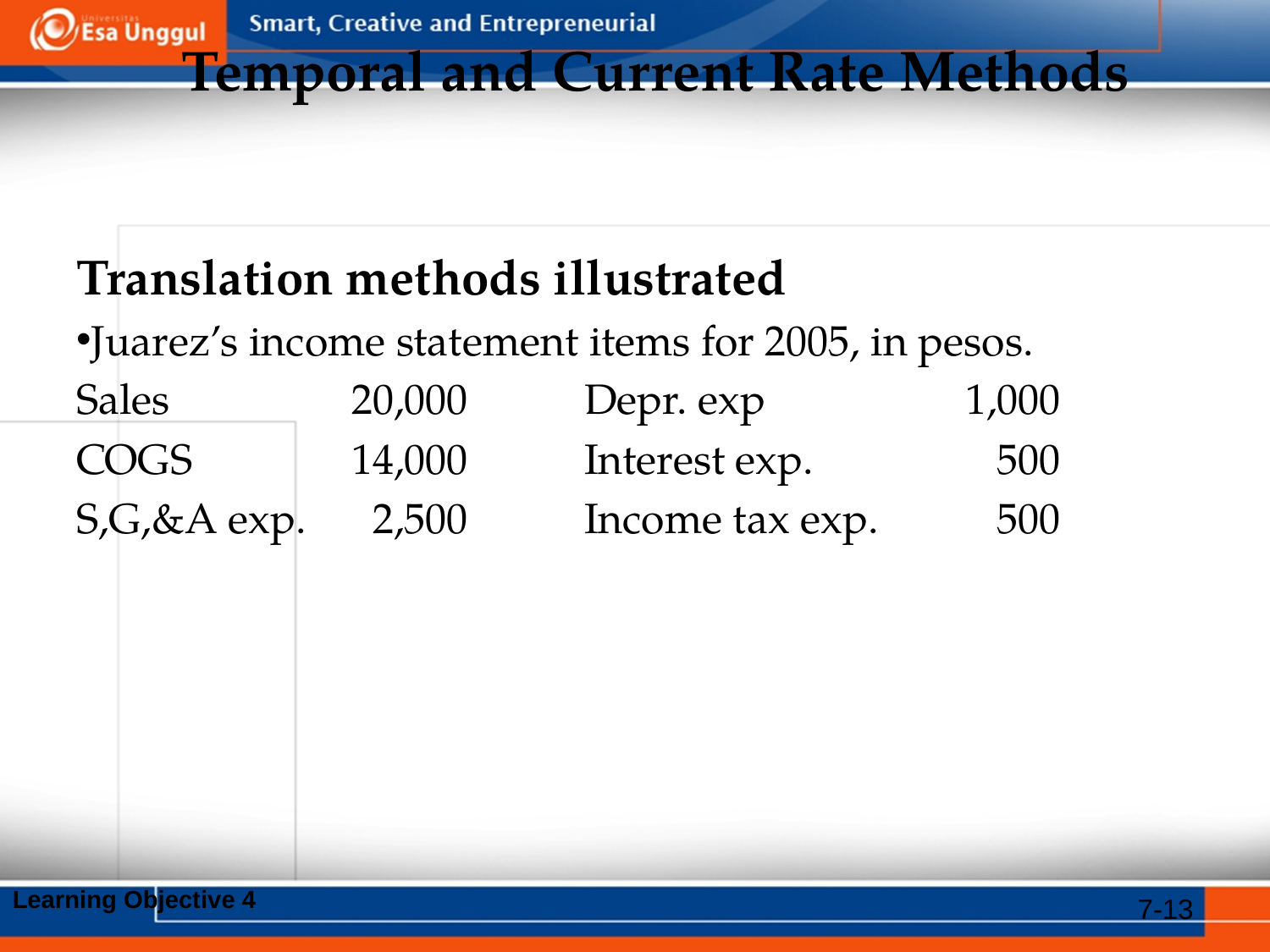

# Temporal and Current Rate Methods
Translation methods illustrated
Juarez’s income statement items for 2005, in pesos.
Sales		  20,000	Depr. exp	    	1,000
COGS		  14,000	Interest exp.		   500
S,G,&A exp.	    2,500	Income tax exp.	   500
Learning Objective 4
7-13